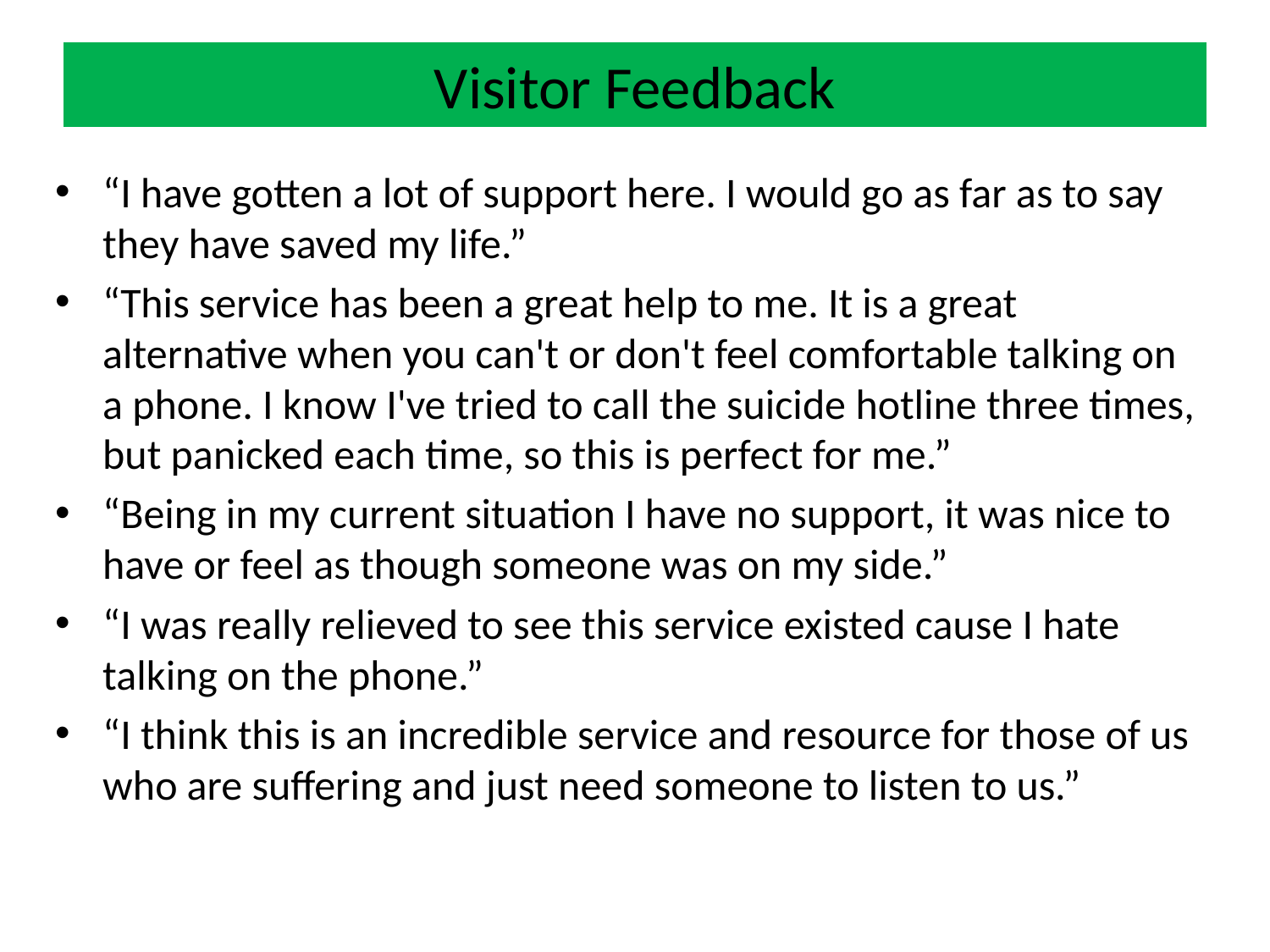

# Visitor Feedback
“I have gotten a lot of support here. I would go as far as to say they have saved my life.”
“This service has been a great help to me. It is a great alternative when you can't or don't feel comfortable talking on a phone. I know I've tried to call the suicide hotline three times, but panicked each time, so this is perfect for me.”
“Being in my current situation I have no support, it was nice to have or feel as though someone was on my side.”
“I was really relieved to see this service existed cause I hate talking on the phone.”
“I think this is an incredible service and resource for those of us who are suffering and just need someone to listen to us.”